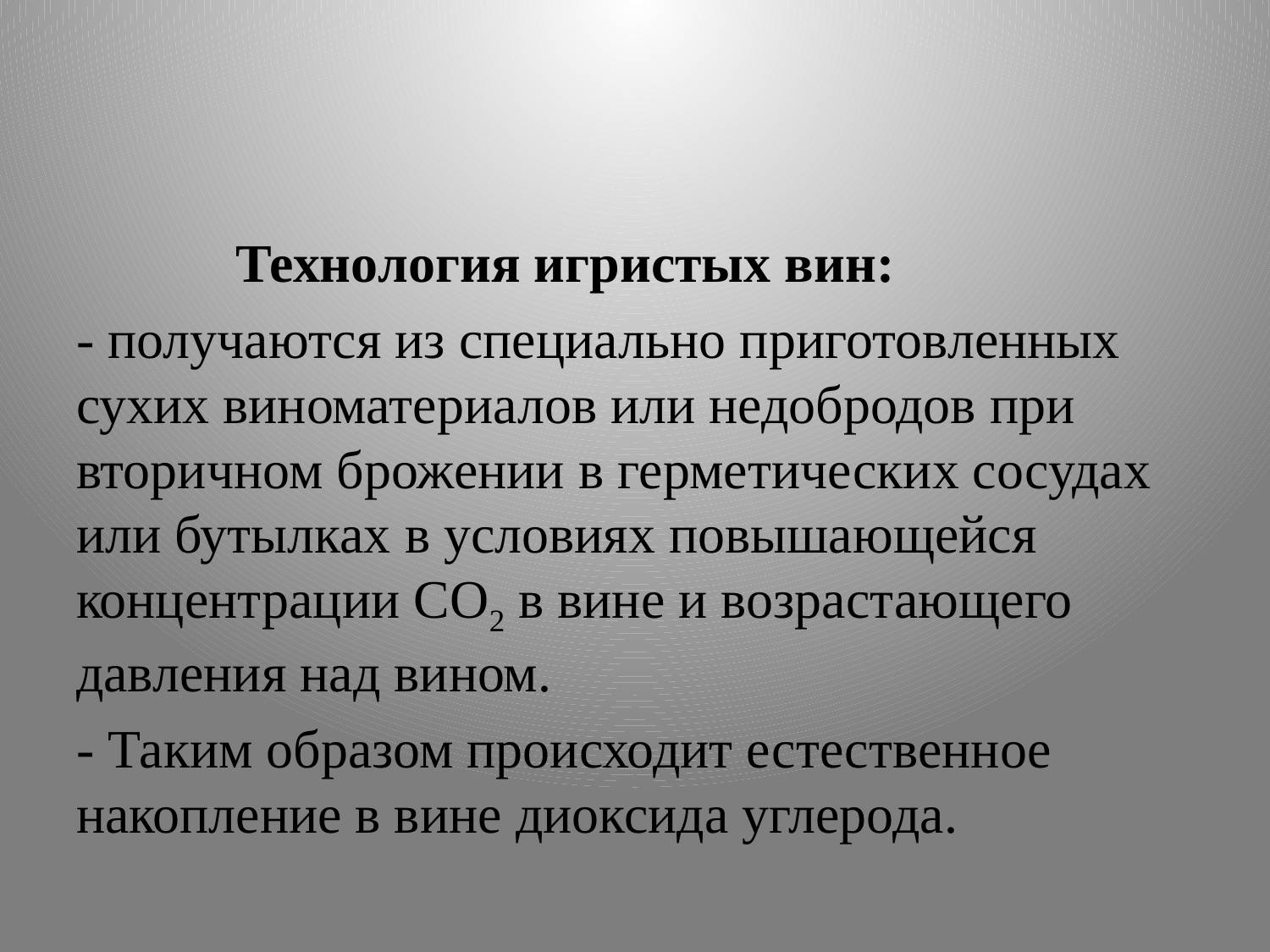

#
             Технология игристых вин:
- получаются из специально приготовленных сухих виноматериалов или недобродов при вторичном брожении в герметических сосудах или бутылках в условиях повышающейся концентрации СО2 в вине и возрастающего давления над вином.
- Таким образом происходит естественное накопление в вине диоксида углерода.